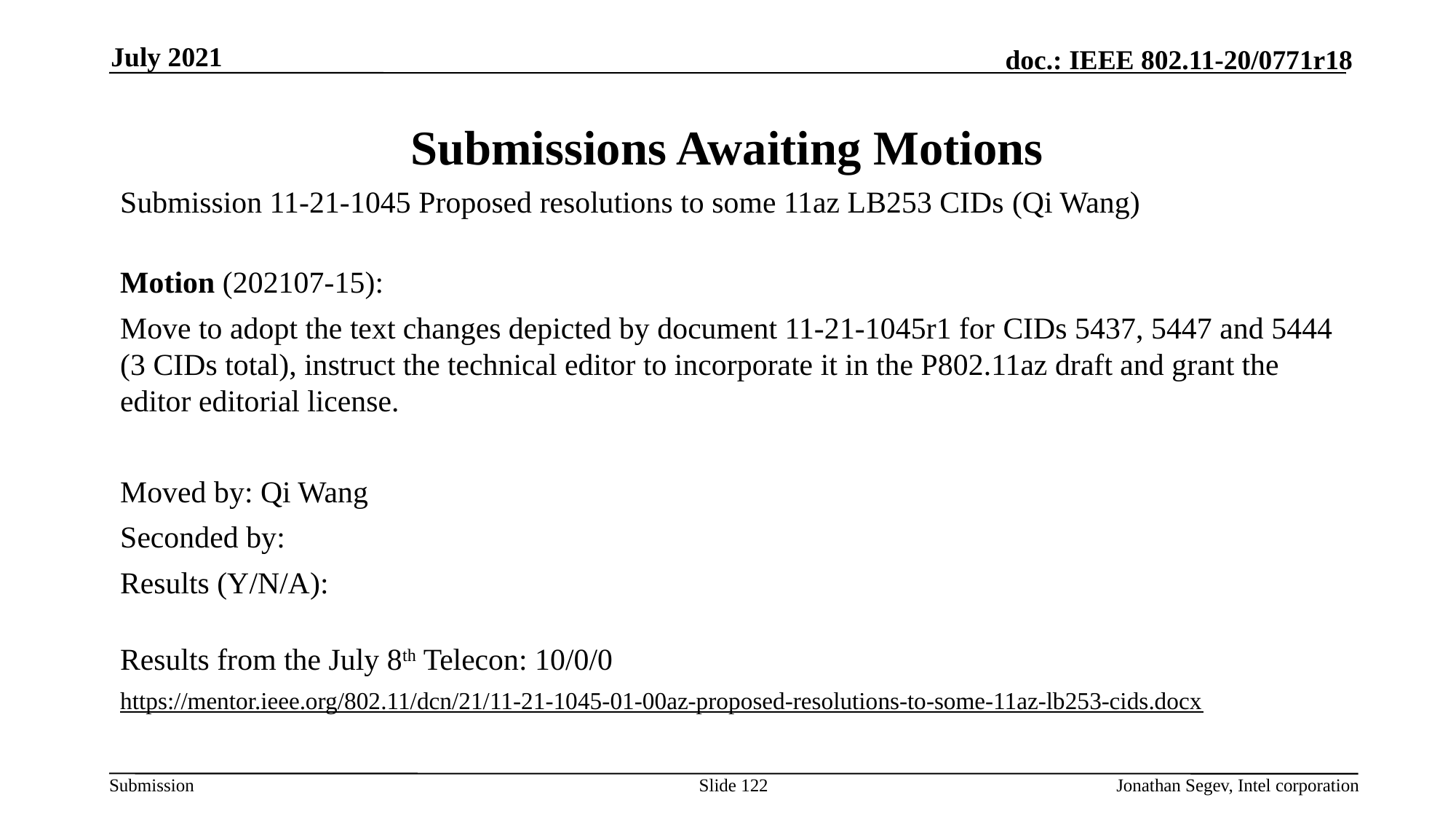

July 2021
# Submissions Awaiting Motions
Submission 11-21-1045 Proposed resolutions to some 11az LB253 CIDs (Qi Wang)

Motion (202107-15):
Move to adopt the text changes depicted by document 11-21-1045r1 for CIDs 5437, 5447 and 5444 (3 CIDs total), instruct the technical editor to incorporate it in the P802.11az draft and grant the editor editorial license.

Moved by: Qi Wang
Seconded by:
Results (Y/N/A):

Results from the July 8th Telecon: 10/0/0
https://mentor.ieee.org/802.11/dcn/21/11-21-1045-01-00az-proposed-resolutions-to-some-11az-lb253-cids.docx
Slide 122
Jonathan Segev, Intel corporation